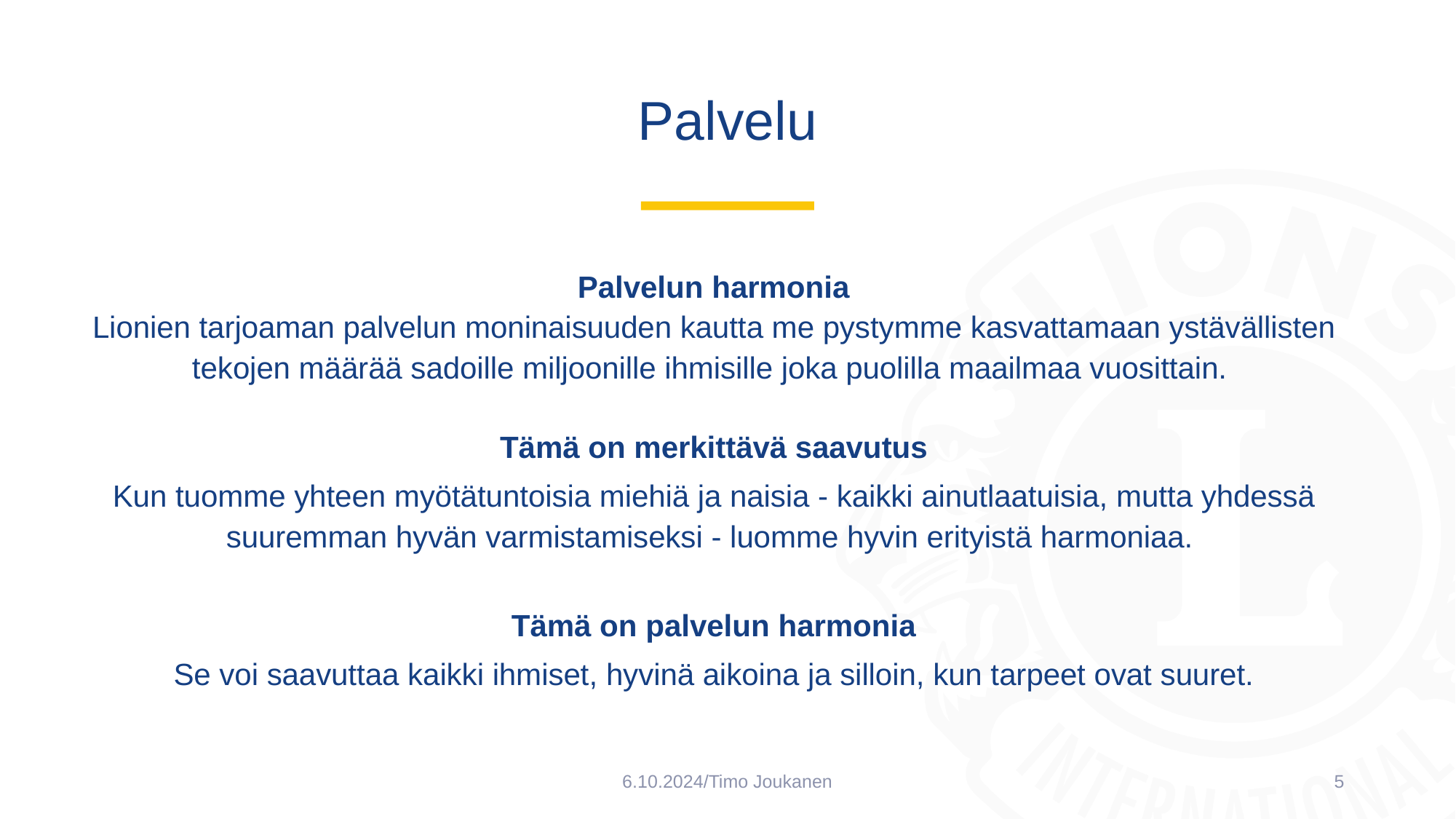

# Palvelu
Palvelun harmonia
Lionien tarjoaman palvelun moninaisuuden kautta me pystymme kasvattamaan ystävällisten tekojen määrää sadoille miljoonille ihmisille joka puolilla maailmaa vuosittain.

Tämä on merkittävä saavutus
Kun tuomme yhteen myötätuntoisia miehiä ja naisia - kaikki ainutlaatuisia, mutta yhdessä suuremman hyvän varmistamiseksi - luomme hyvin erityistä harmoniaa.
Tämä on palvelun harmonia
Se voi saavuttaa kaikki ihmiset, hyvinä aikoina ja silloin, kun tarpeet ovat suuret.
6.10.2024/Timo Joukanen
5